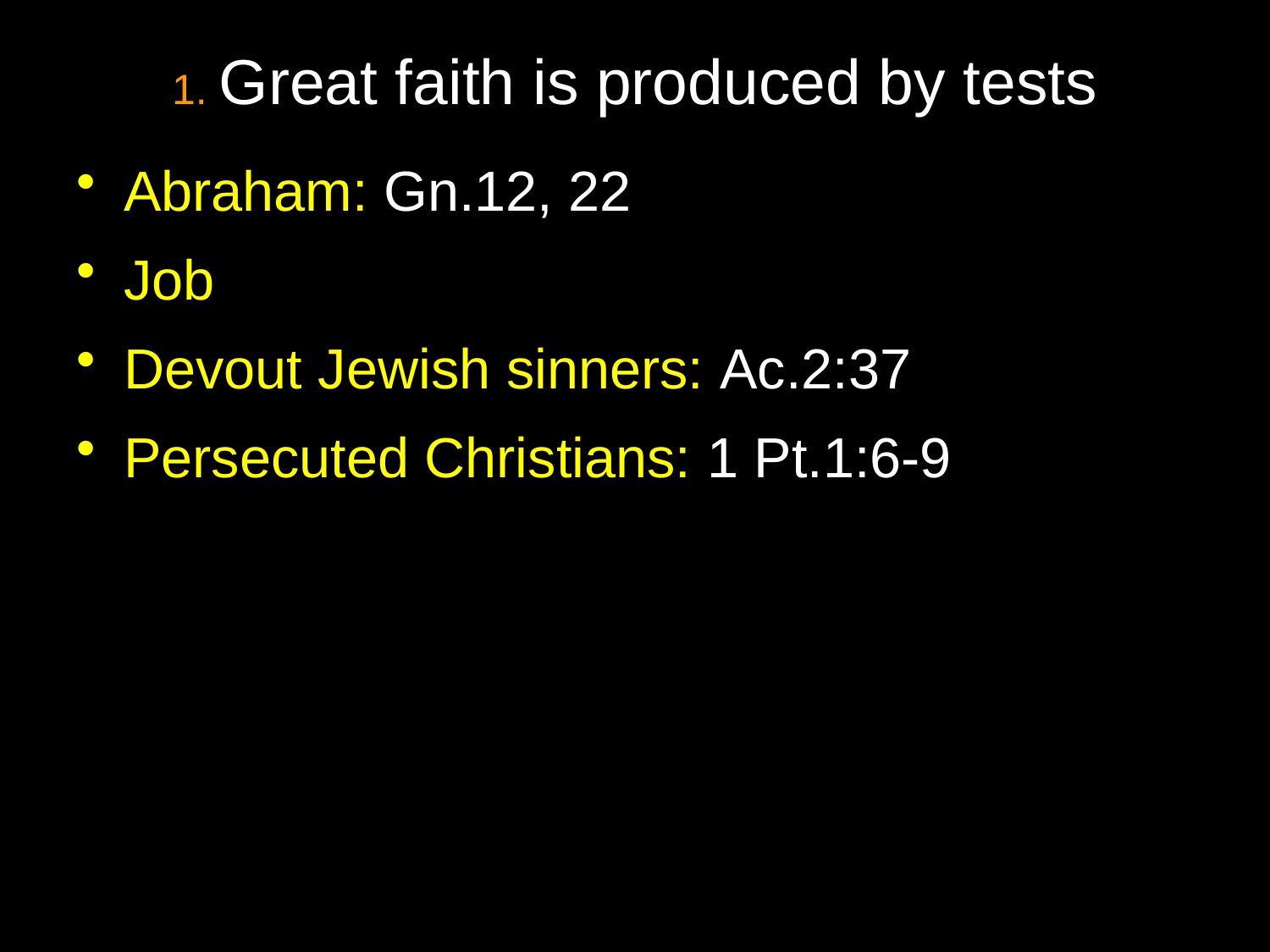

# 1. Great faith is produced by tests
Abraham: Gn.12, 22
Job
Devout Jewish sinners: Ac.2:37
Persecuted Christians: 1 Pt.1:6-9